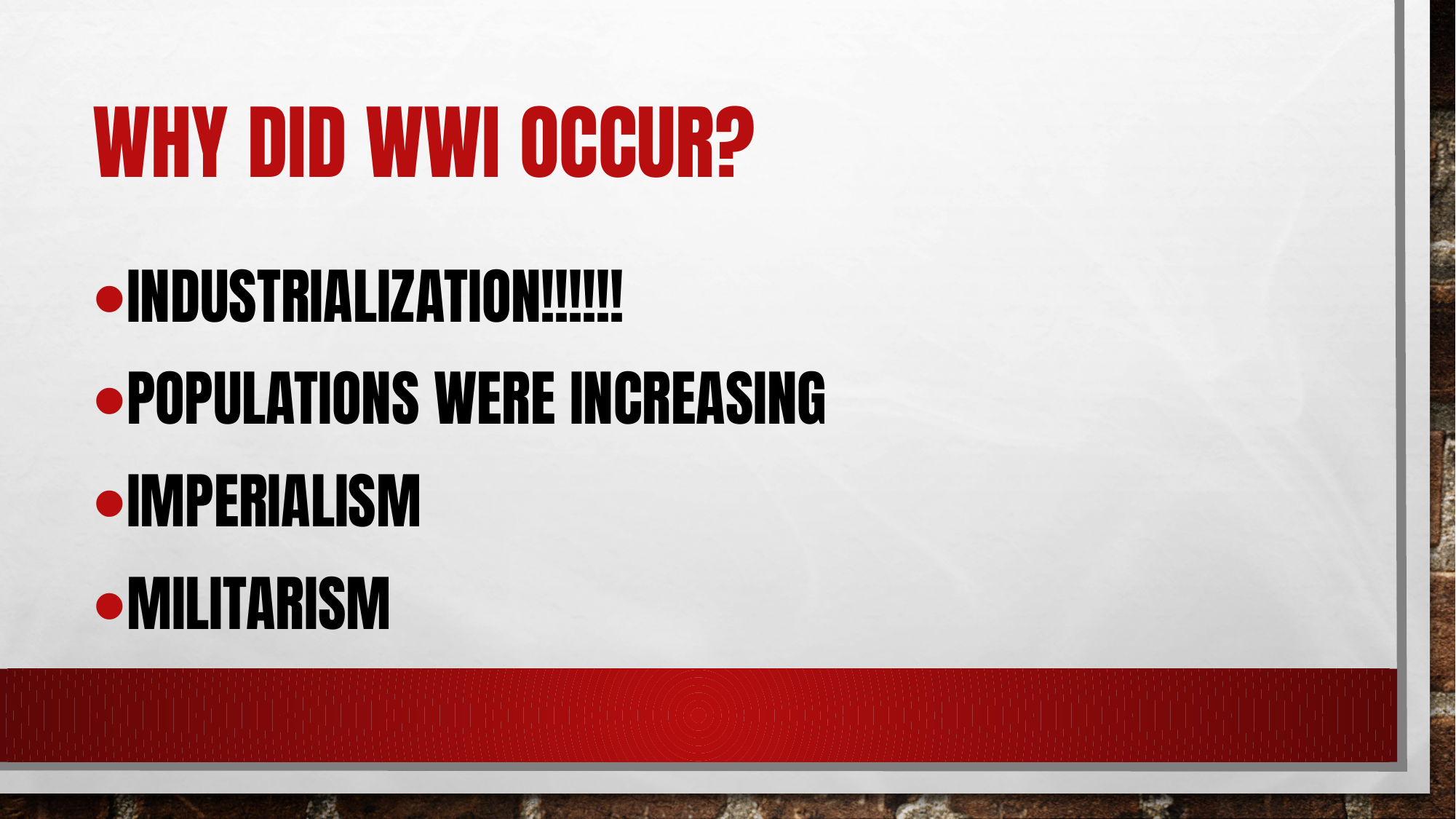

# Why did WWI occur?
Industrialization!!!!!!
Populations were increasing
Imperialism
Militarism